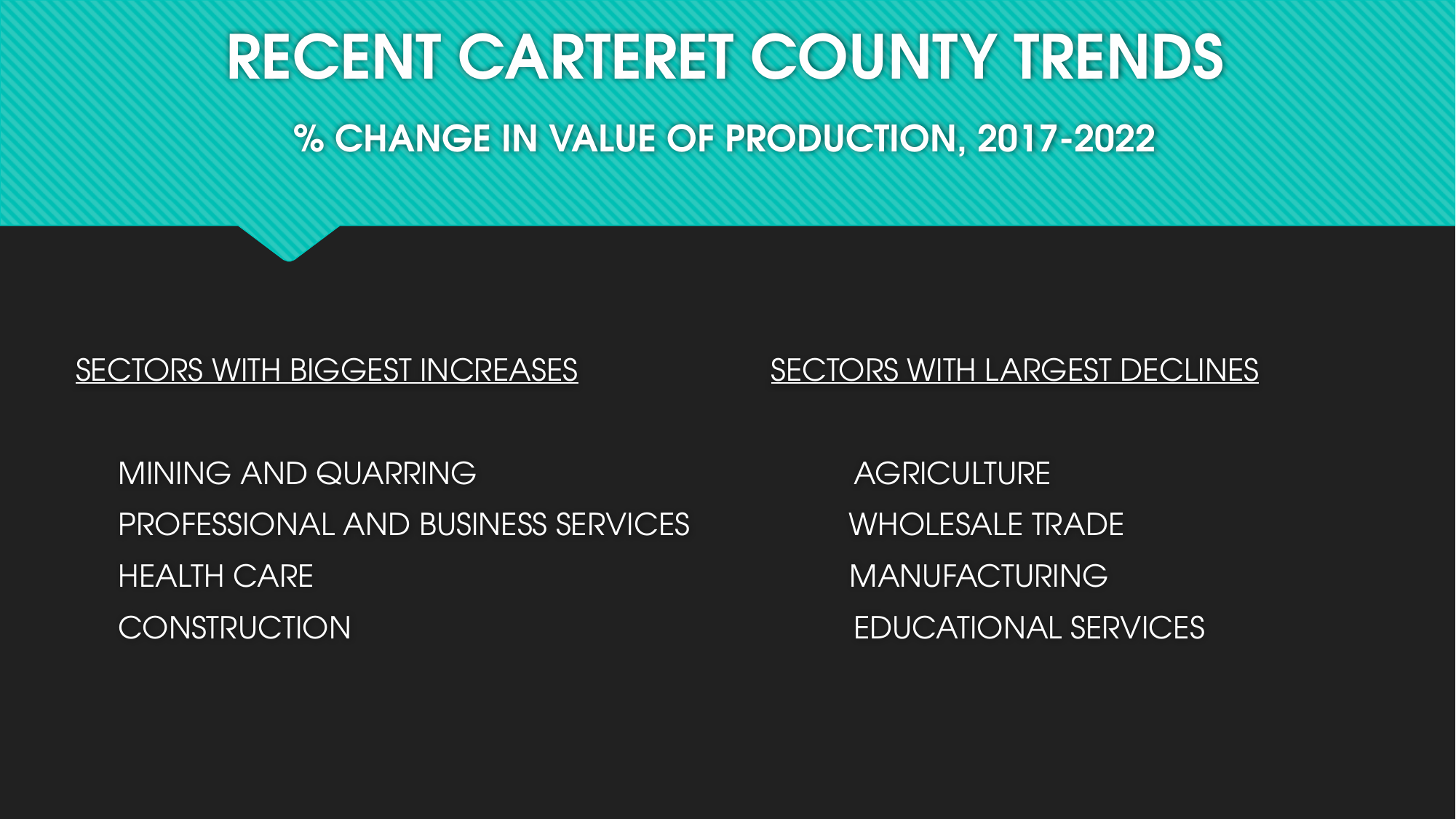

# RECENT CARTERET COUNTY TRENDS % CHANGE IN VALUE OF PRODUCTION, 2017-2022
 SECTORS WITH BIGGEST INCREASES                       SECTORS WITH LARGEST DECLINES

      MINING AND QUARRING                                             AGRICULTURE
      PROFESSIONAL AND BUSINESS SERVICES                   WHOLESALE TRADE
      HEALTH CARE                                                                MANUFACTURING
      CONSTRUCTION                                                            EDUCATIONAL SERVICES